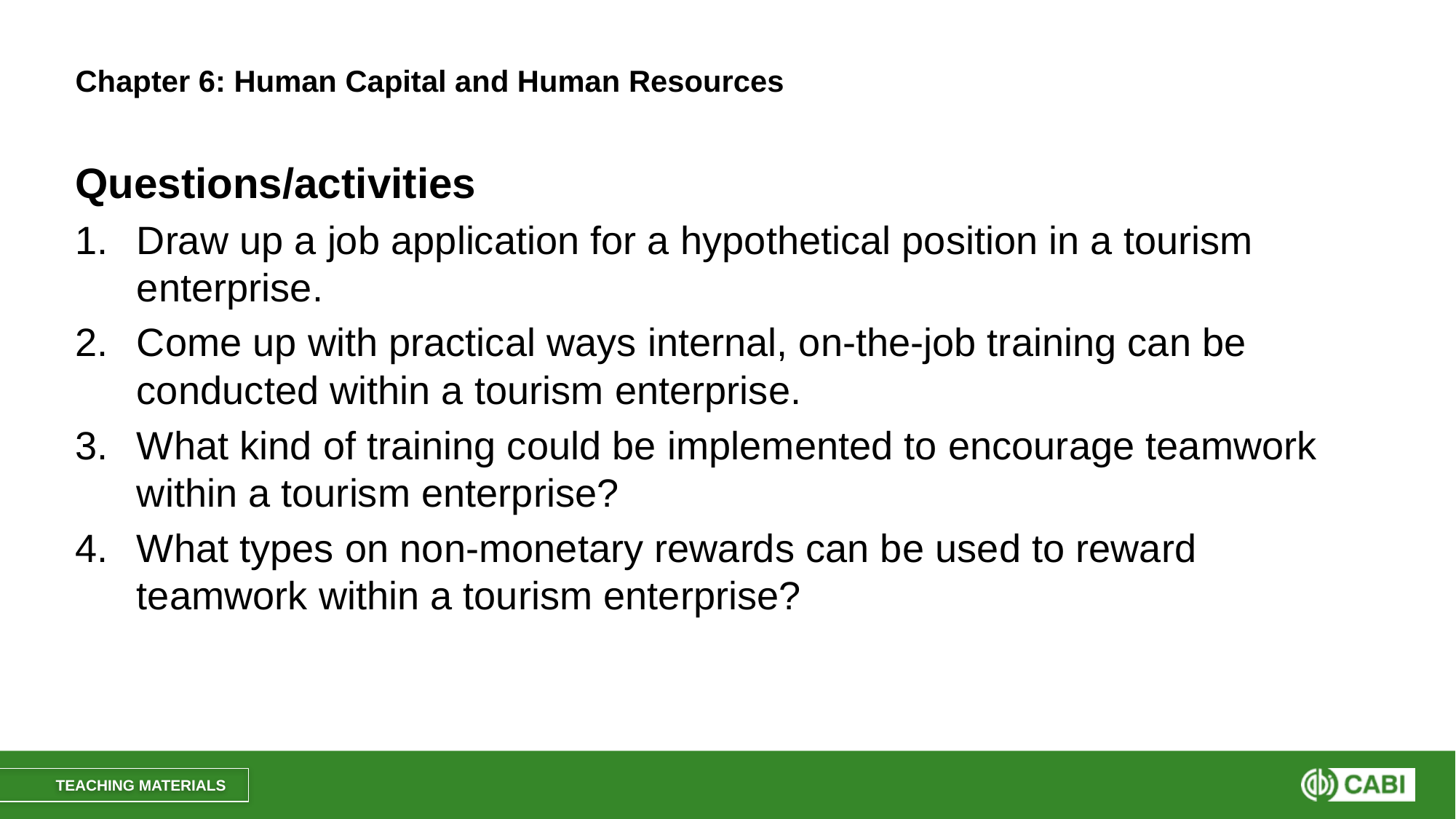

# Chapter 6: Human Capital and Human Resources
Questions/activities
Draw up a job application for a hypothetical position in a tourism enterprise.
Come up with practical ways internal, on-the-job training can be conducted within a tourism enterprise.
What kind of training could be implemented to encourage teamwork within a tourism enterprise?
What types on non-monetary rewards can be used to reward teamwork within a tourism enterprise?